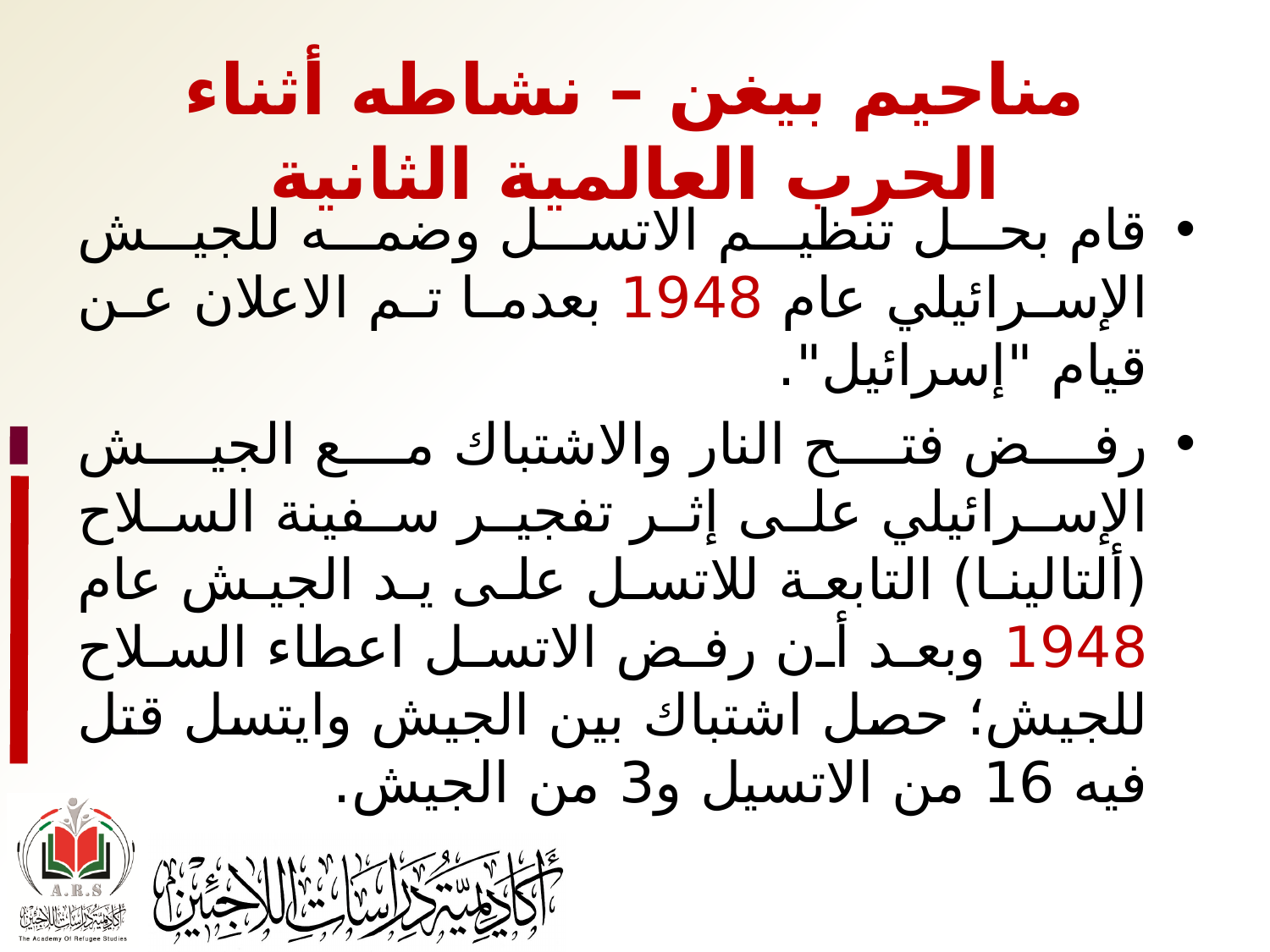

# مناحيم بيغن – نشاطه أثناء الحرب العالمية الثانية
قام بحل تنظيم الاتسل وضمه للجيش الإسرائيلي عام 1948 بعدما تم الاعلان عن قيام "إسرائيل".
رفض فتح النار والاشتباك مع الجيش الإسرائيلي على إثر تفجير سفينة السلاح (ألتالينا) التابعة للاتسل على يد الجيش عام 1948 وبعد أن رفض الاتسل اعطاء السلاح للجيش؛ حصل اشتباك بين الجيش وايتسل قتل فيه 16 من الاتسيل و3 من الجيش.